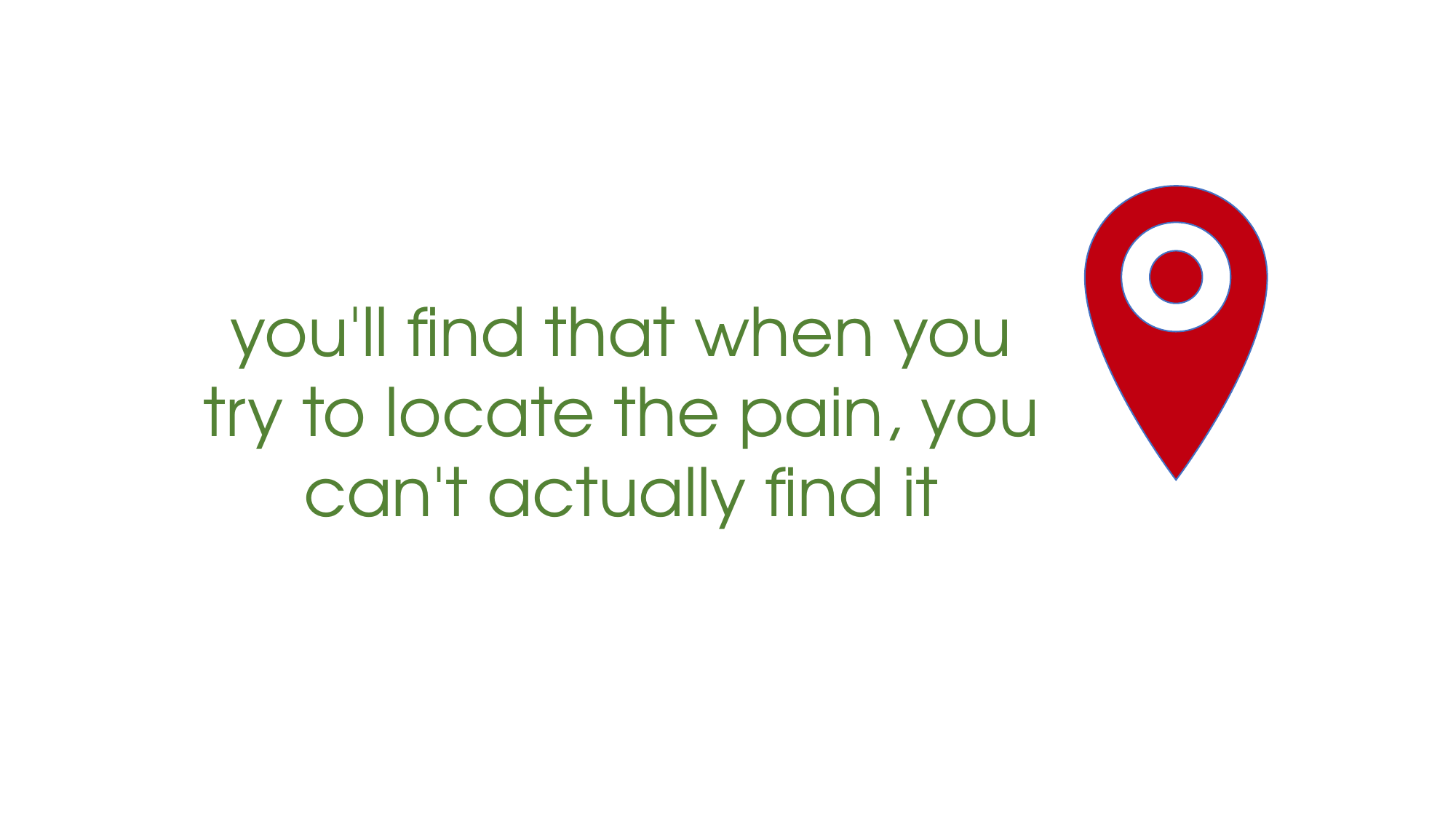

you'll find that when you try to locate the pain, you can't actually find it